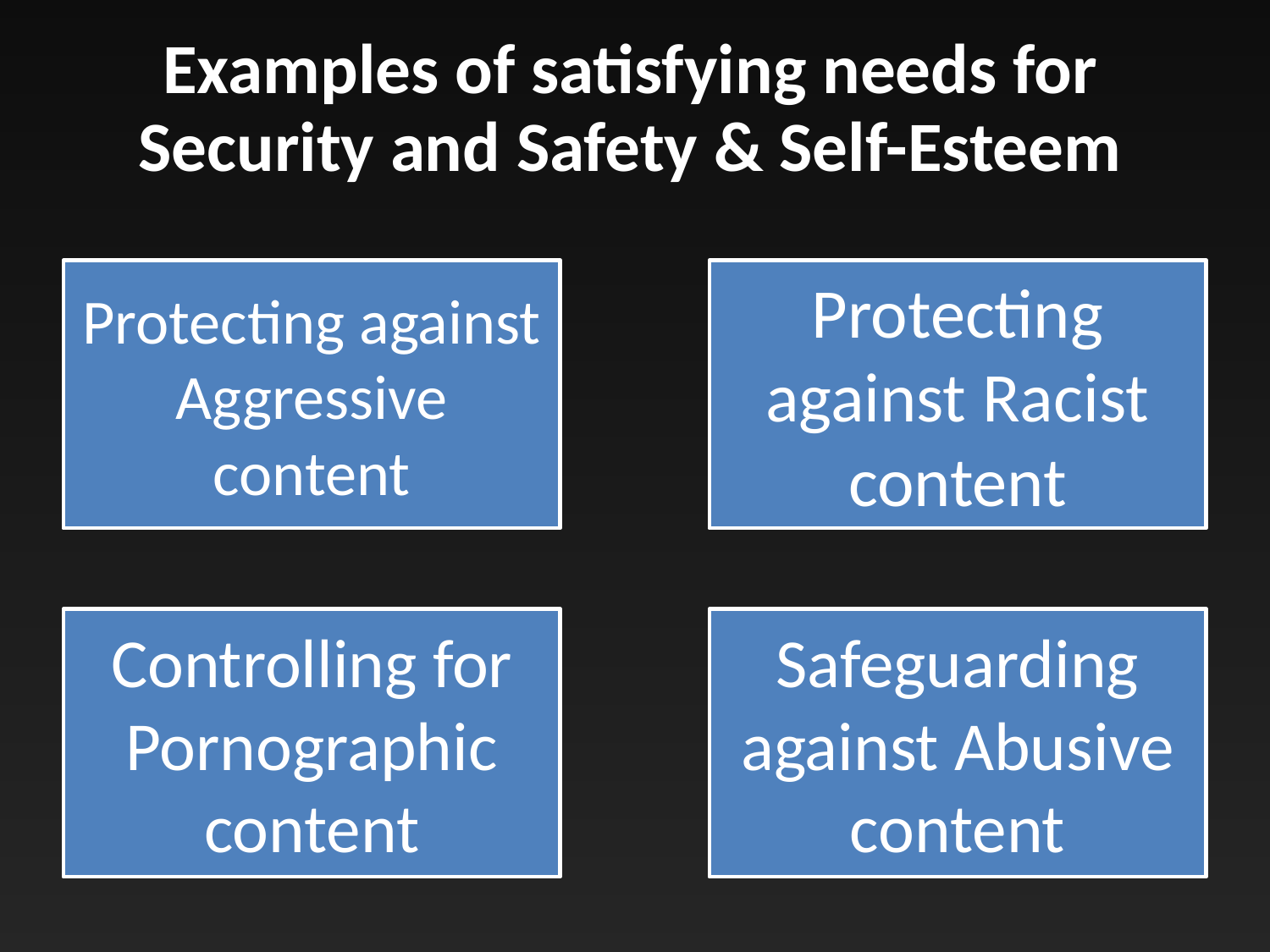

Examples of satisfying needs for Security and Safety & Self-Esteem
Protecting against Aggressive content
Protecting against Racist content
Controlling for Pornographic content
Safeguarding against Abusive content